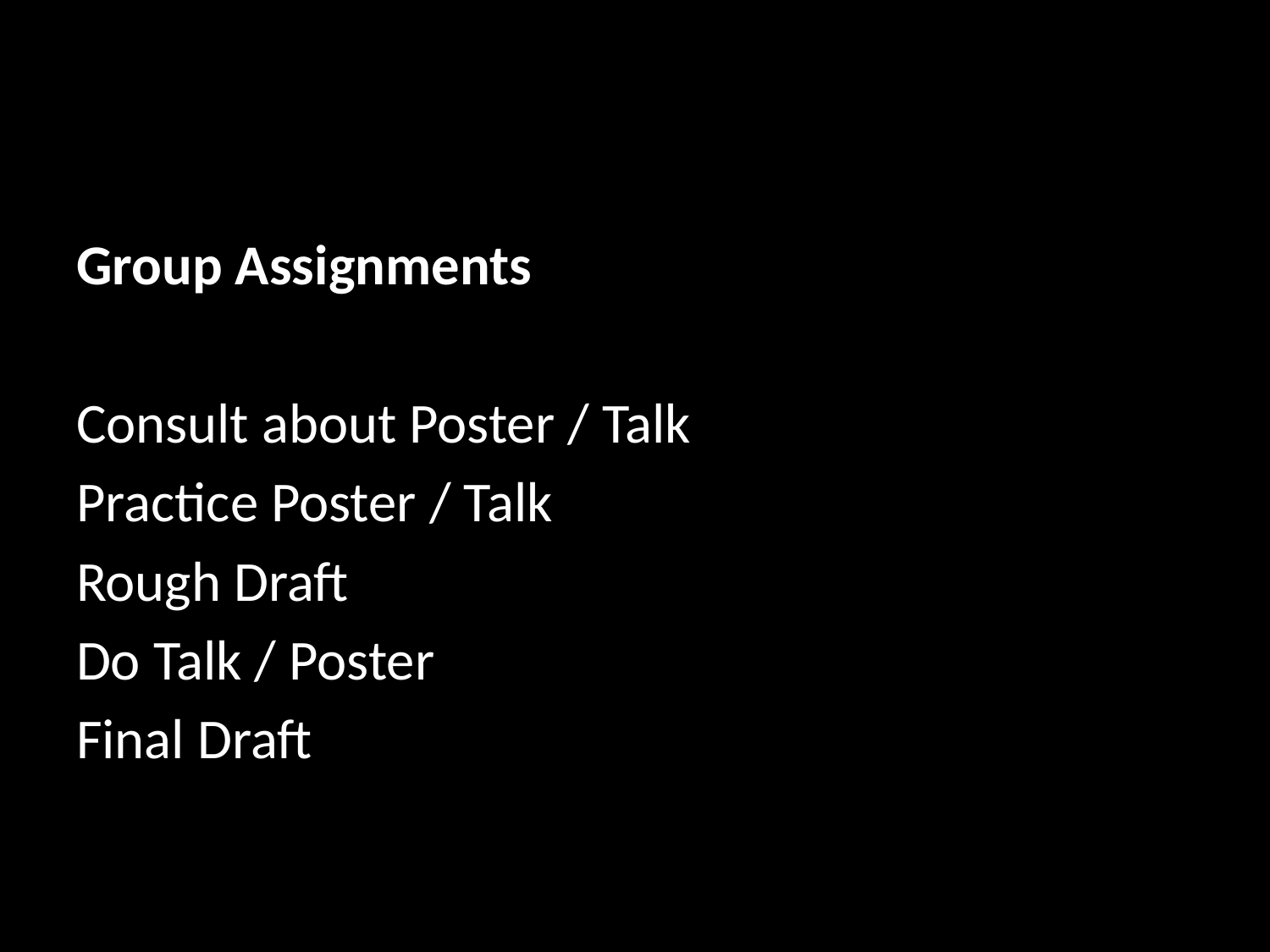

Group Assignments

Consult about Poster / Talk
Practice Poster / Talk
Rough Draft
Do Talk / Poster
Final Draft